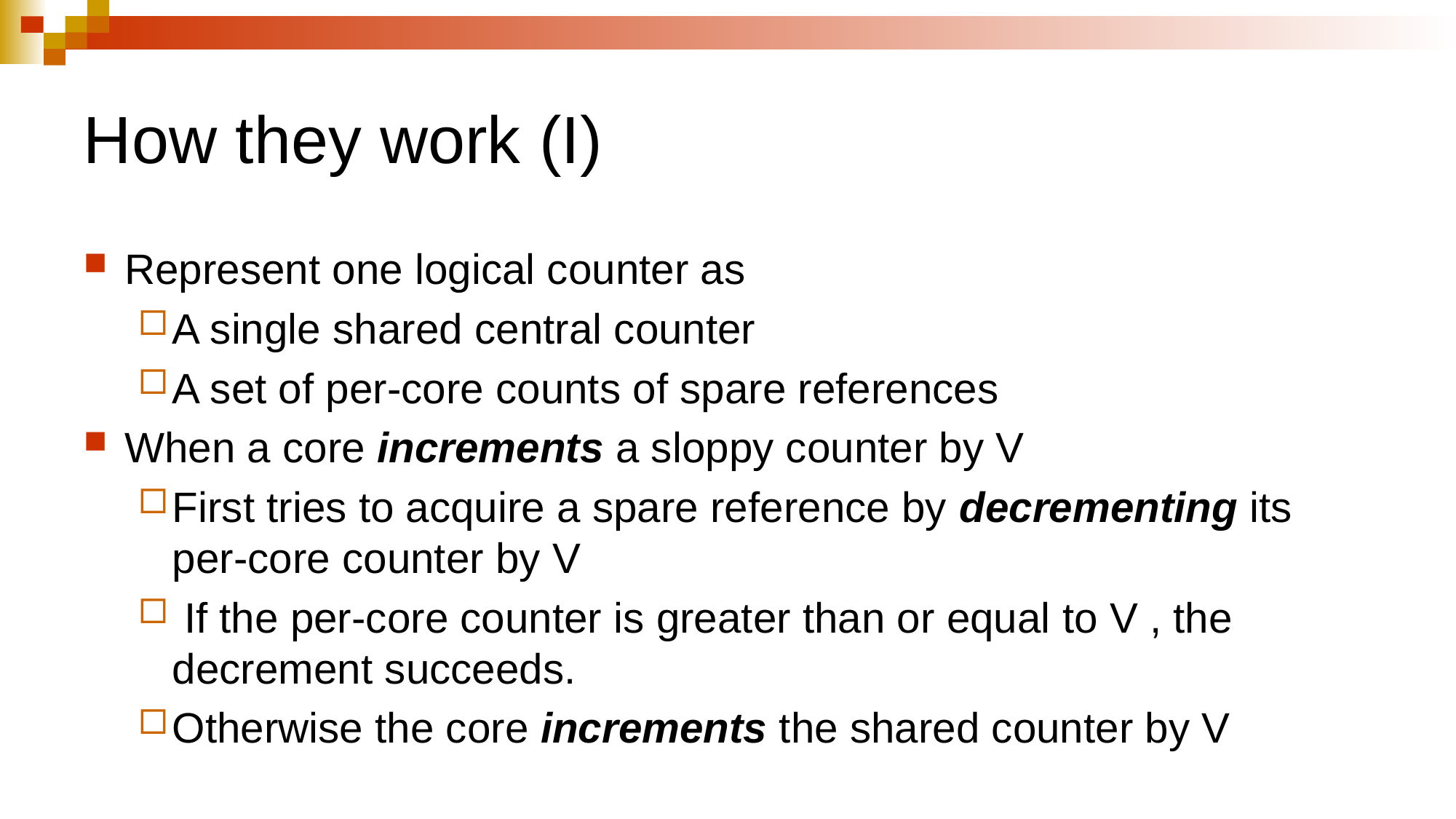

# How they work (I)
Represent one logical counter as
A single shared central counter
A set of per-core counts of spare references
When a core increments a sloppy counter by V
First tries to acquire a spare reference by decrementing its
per-core counter by V
 If the per-core counter is greater than or equal to V , the decrement succeeds.
Otherwise the core increments the shared counter by V